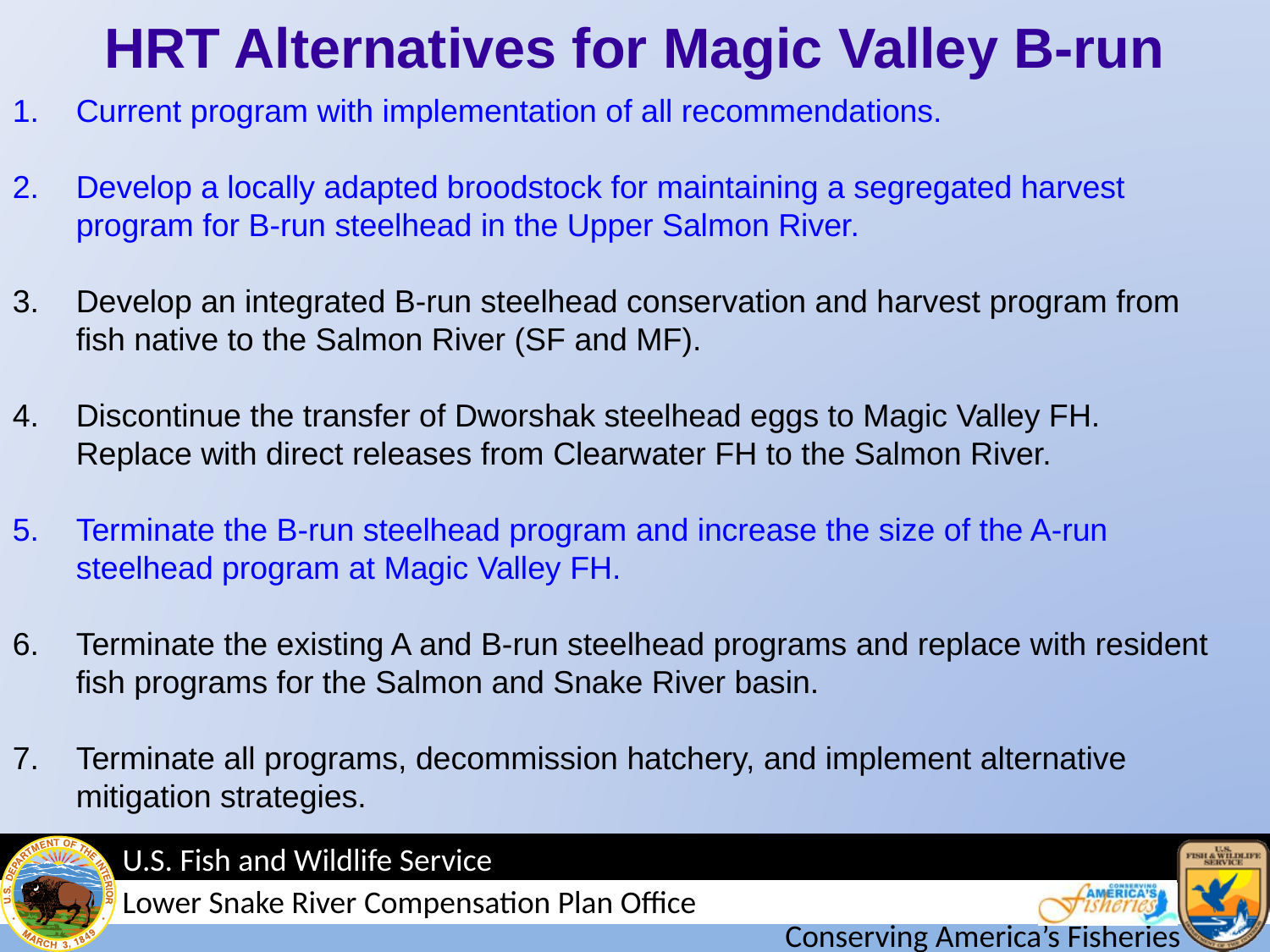

# HRT Alternatives for Magic Valley B-run
Current program with implementation of all recommendations.

Develop a locally adapted broodstock for maintaining a segregated harvest program for B-run steelhead in the Upper Salmon River.

Develop an integrated B-run steelhead conservation and harvest program from fish native to the Salmon River (SF and MF).

Discontinue the transfer of Dworshak steelhead eggs to Magic Valley FH.  Replace with direct releases from Clearwater FH to the Salmon River.

Terminate the B-run steelhead program and increase the size of the A-run steelhead program at Magic Valley FH.

Terminate the existing A and B-run steelhead programs and replace with resident fish programs for the Salmon and Snake River basin.

Terminate all programs, decommission hatchery, and implement alternative mitigation strategies.